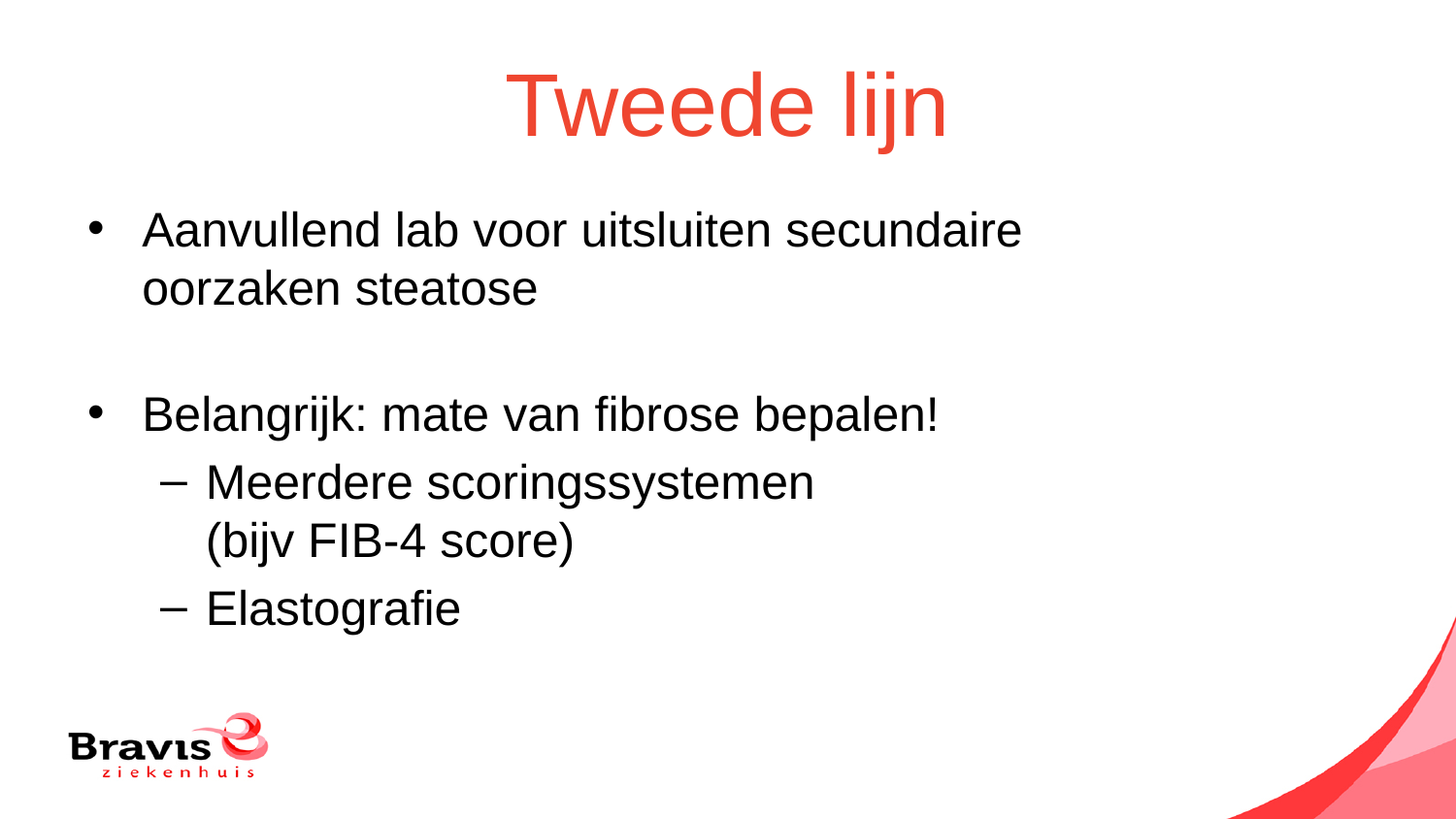

# Tweede lijn
Aanvullend lab voor uitsluiten secundaire oorzaken steatose
Belangrijk: mate van fibrose bepalen!
Meerdere scoringssystemen
(bijv FIB-4 score)
Elastografie